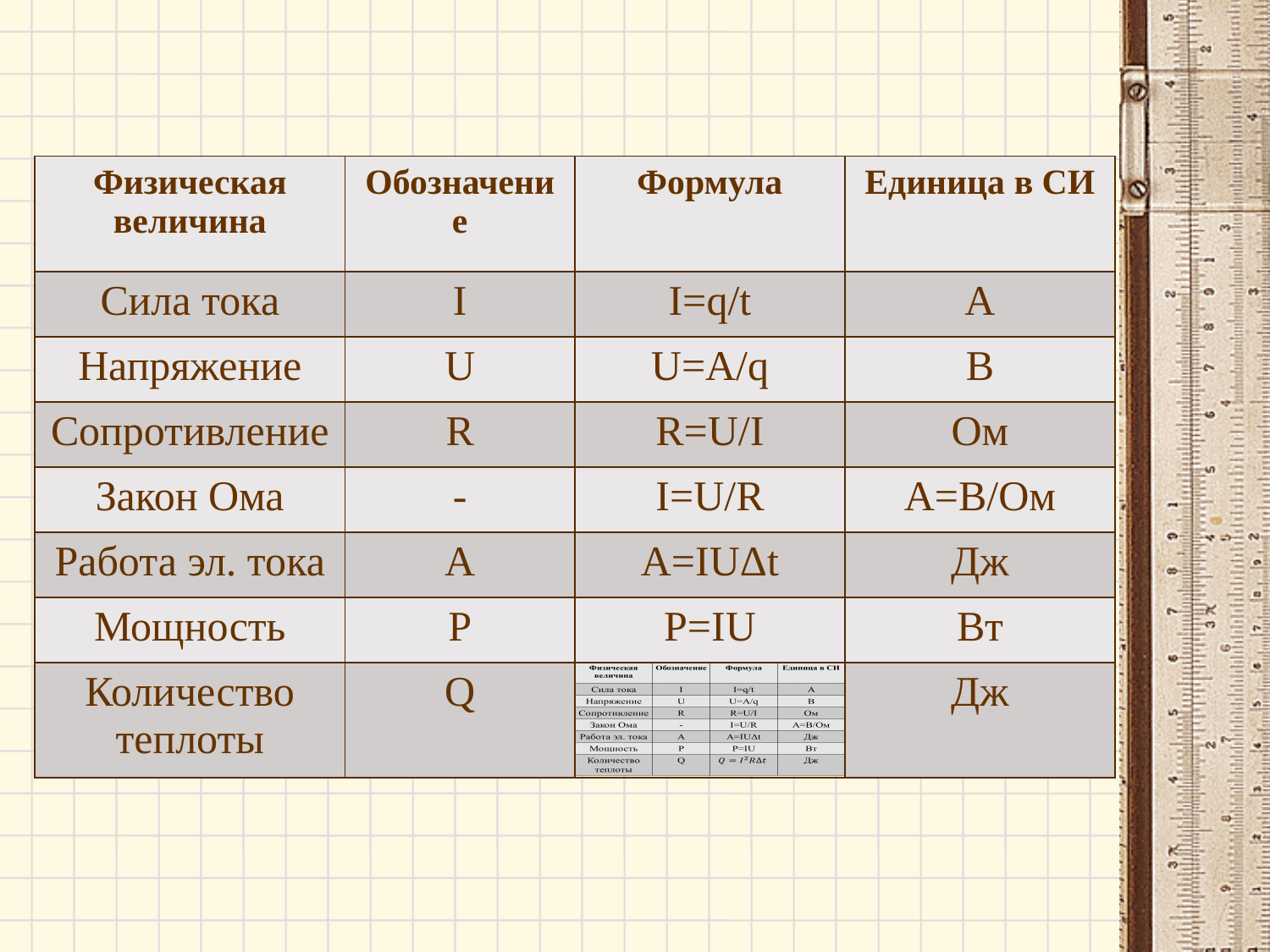

| Физическая величина | Обозначение | Формула | Единица в СИ |
| --- | --- | --- | --- |
| Сила тока | I | I=q/t | A |
| Напряжение | U | U=A/q | B |
| Сопротивление | R | R=U/I | Ом |
| Закон Ома | - | I=U/R | А=В/Ом |
| Работа эл. тока | A | A=IUΔt | Дж |
| Мощность | P | P=IU | Вт |
| Количество теплоты | Q |  | Дж |